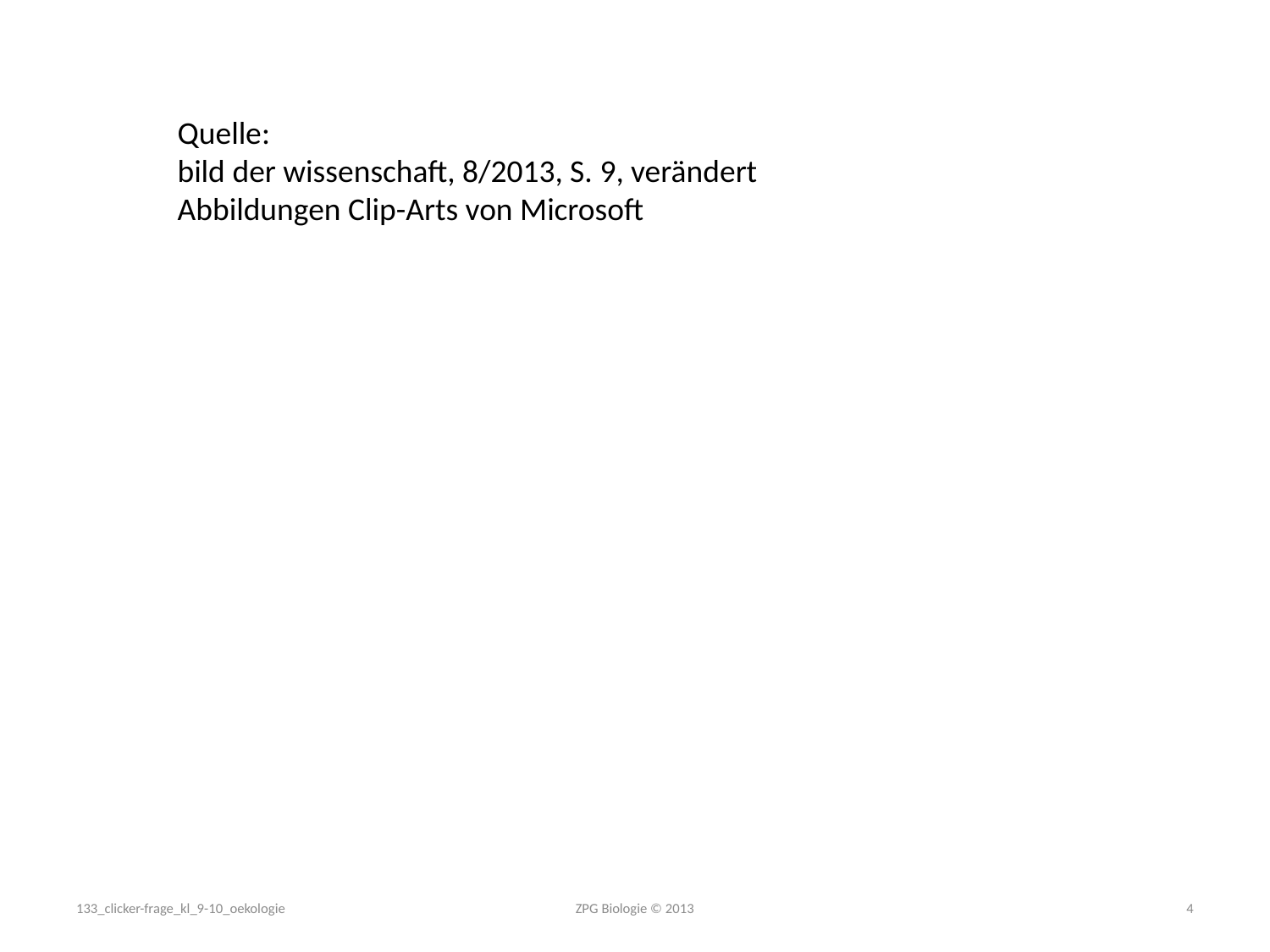

Quelle:
bild der wissenschaft, 8/2013, S. 9, verändert
Abbildungen Clip-Arts von Microsoft
133_clicker-frage_kl_9-10_oekologie
ZPG Biologie © 2013
4